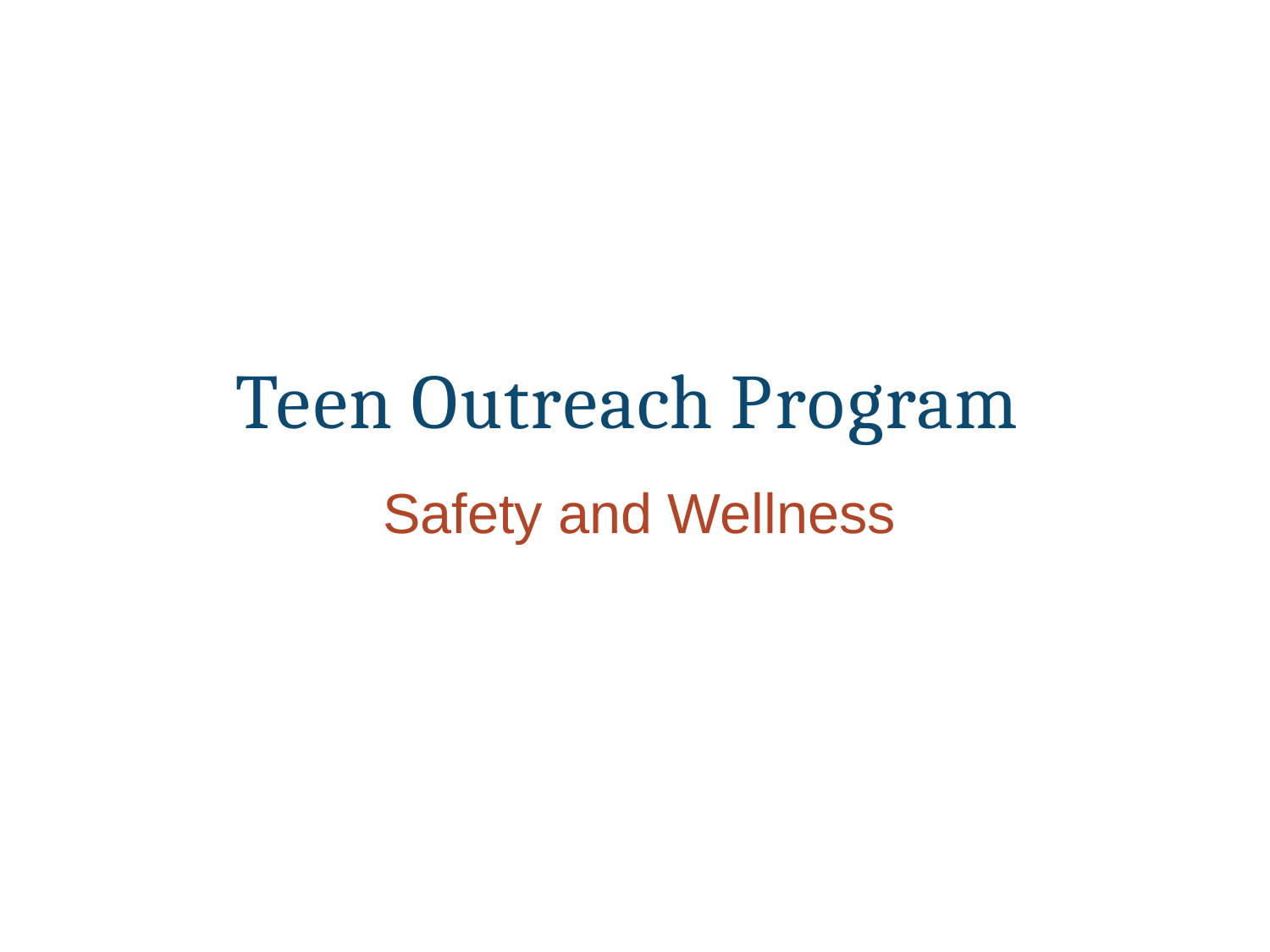

# Teen Outreach Program
Safety and Wellness